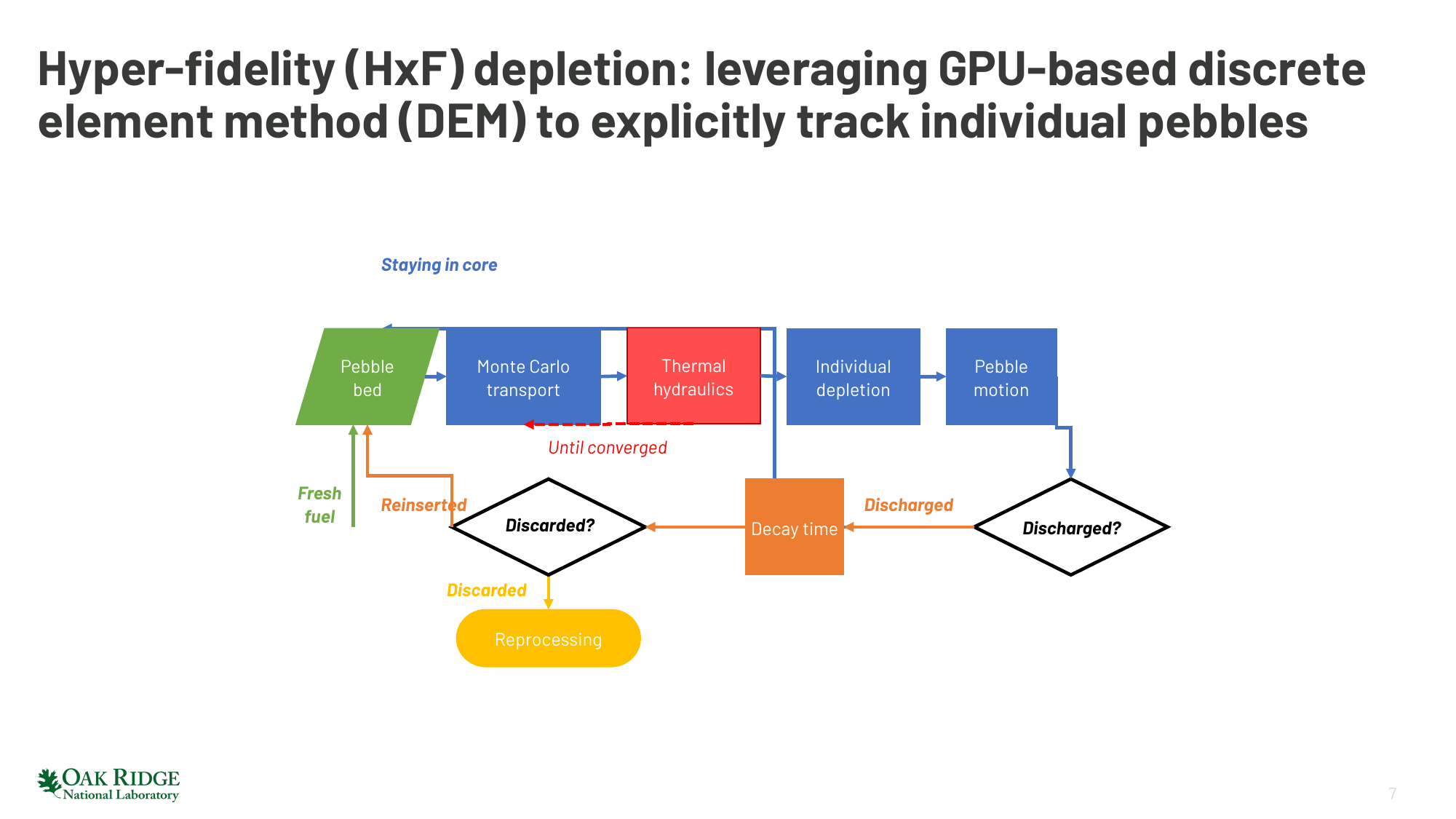

# Hyper-fidelity (HxF) depletion: leveraging GPU-based discrete element method (DEM) to explicitly track individual pebbles
Staying in core
Thermal hydraulics
Pebble bed
Monte Carlo transport
Individual depletion
Pebble
motion
Until converged
Fresh fuel

Decay time

Discharged
Reinserted
Discarded
Reprocessing
Discharged?
Discarded?